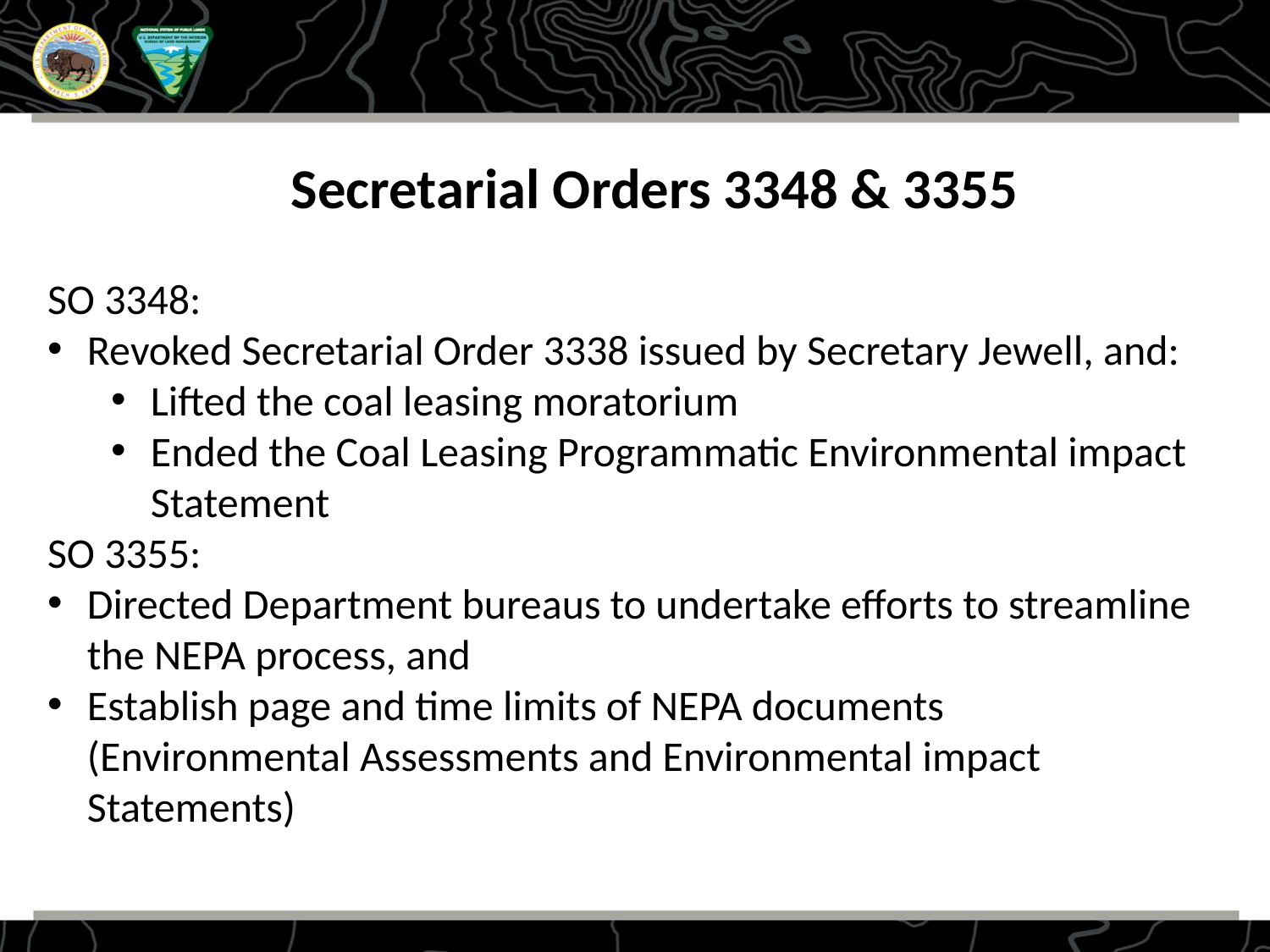

Secretarial Orders 3348 & 3355
SO 3348:
Revoked Secretarial Order 3338 issued by Secretary Jewell, and:
Lifted the coal leasing moratorium
Ended the Coal Leasing Programmatic Environmental impact Statement
SO 3355:
Directed Department bureaus to undertake efforts to streamline the NEPA process, and
Establish page and time limits of NEPA documents (Environmental Assessments and Environmental impact Statements)